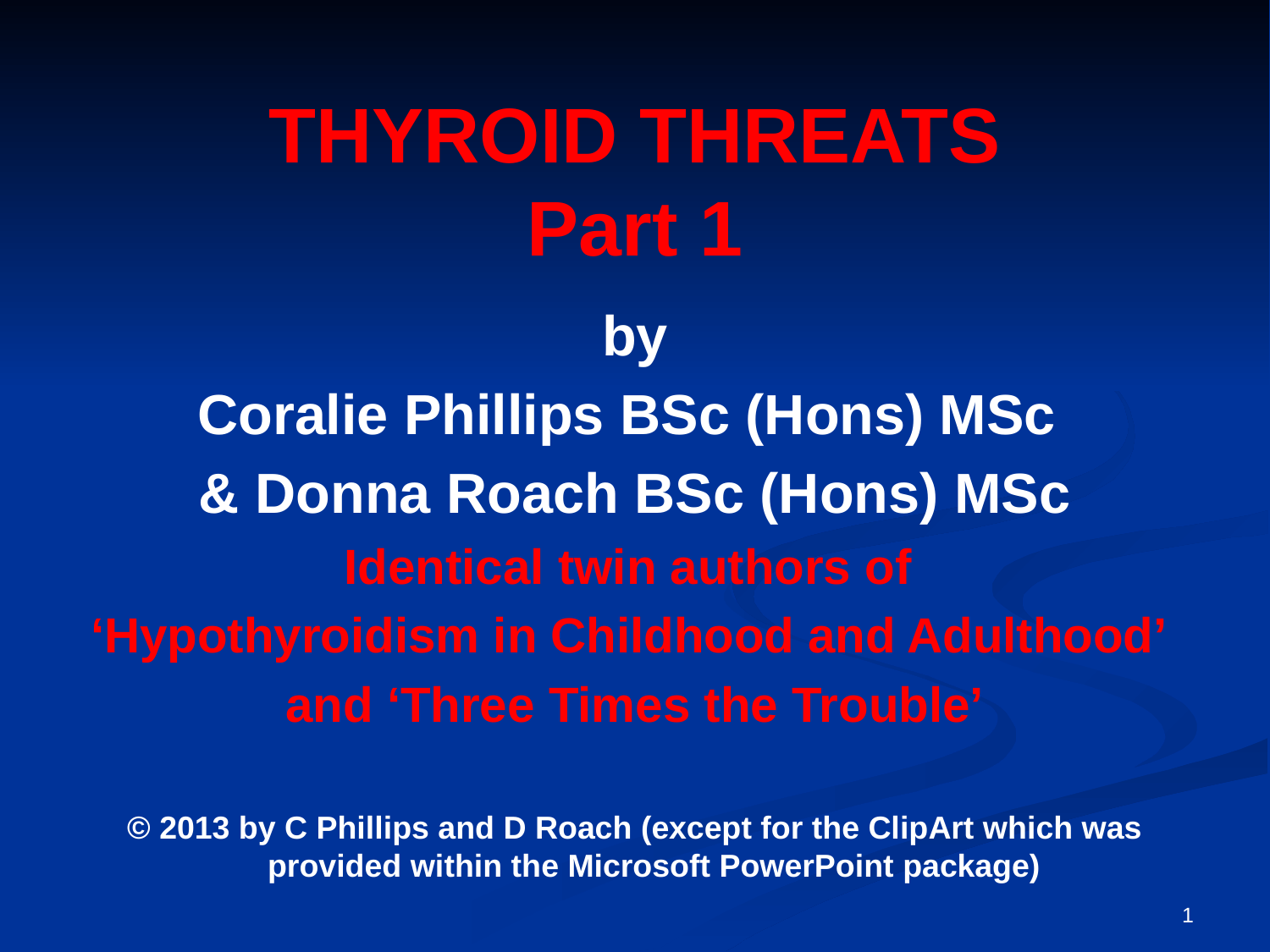

# THYROID THREATS Part 1

by
Coralie Phillips BSc (Hons) MSc
& Donna Roach BSc (Hons) MSc
Identical twin authors of
‘Hypothyroidism in Childhood and Adulthood’
and ‘Three Times the Trouble’

© 2013 by C Phillips and D Roach (except for the ClipArt which was provided within the Microsoft PowerPoint package)

1